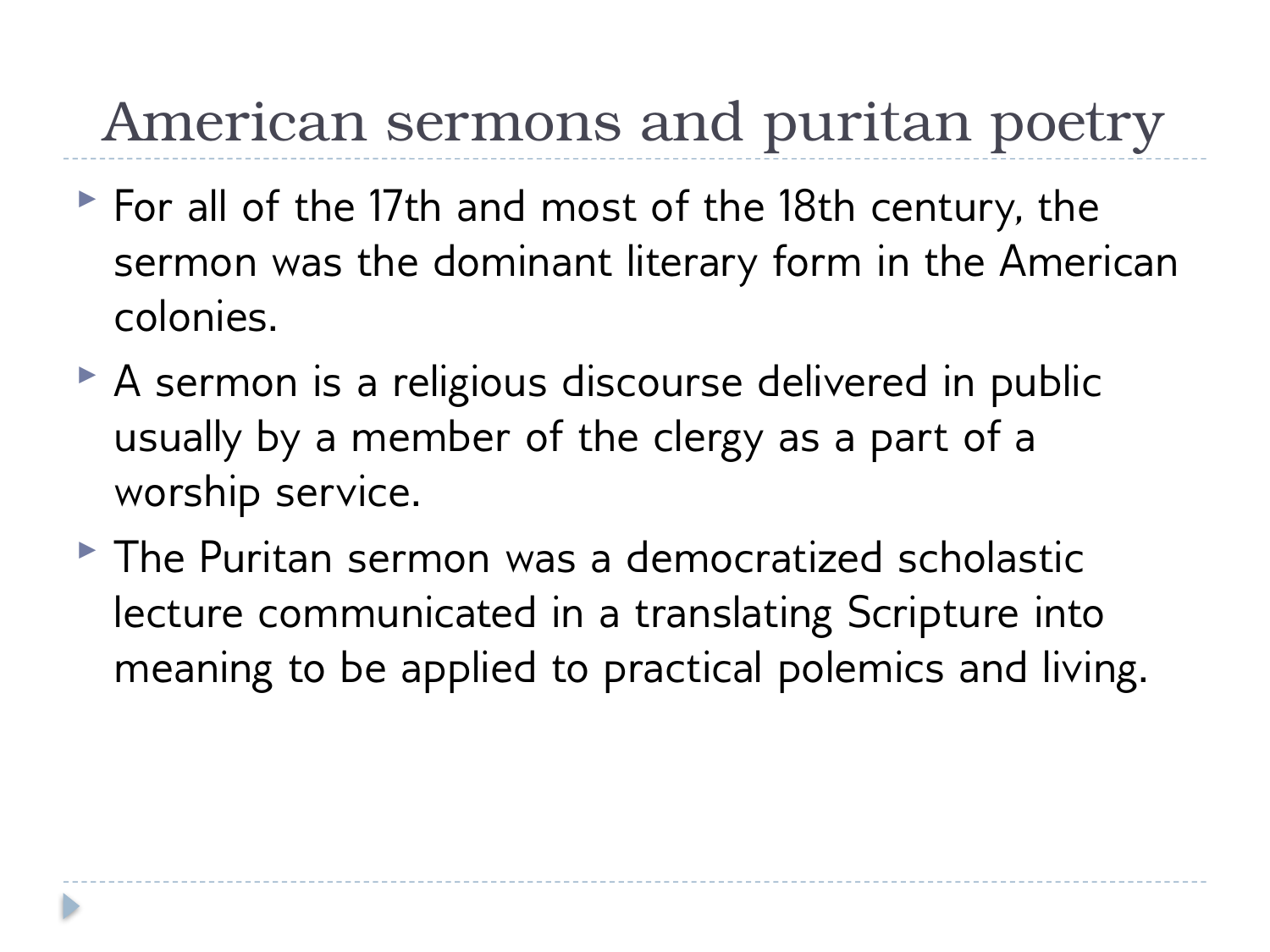

# American sermons and puritan poetry
For all of the 17th and most of the 18th century, the sermon was the dominant literary form in the American colonies.
A sermon is a religious discourse delivered in public usually by a member of the clergy as a part of a worship service.
The Puritan sermon was a democratized scholastic lecture communicated in a translating Scripture into meaning to be applied to practical polemics and living.